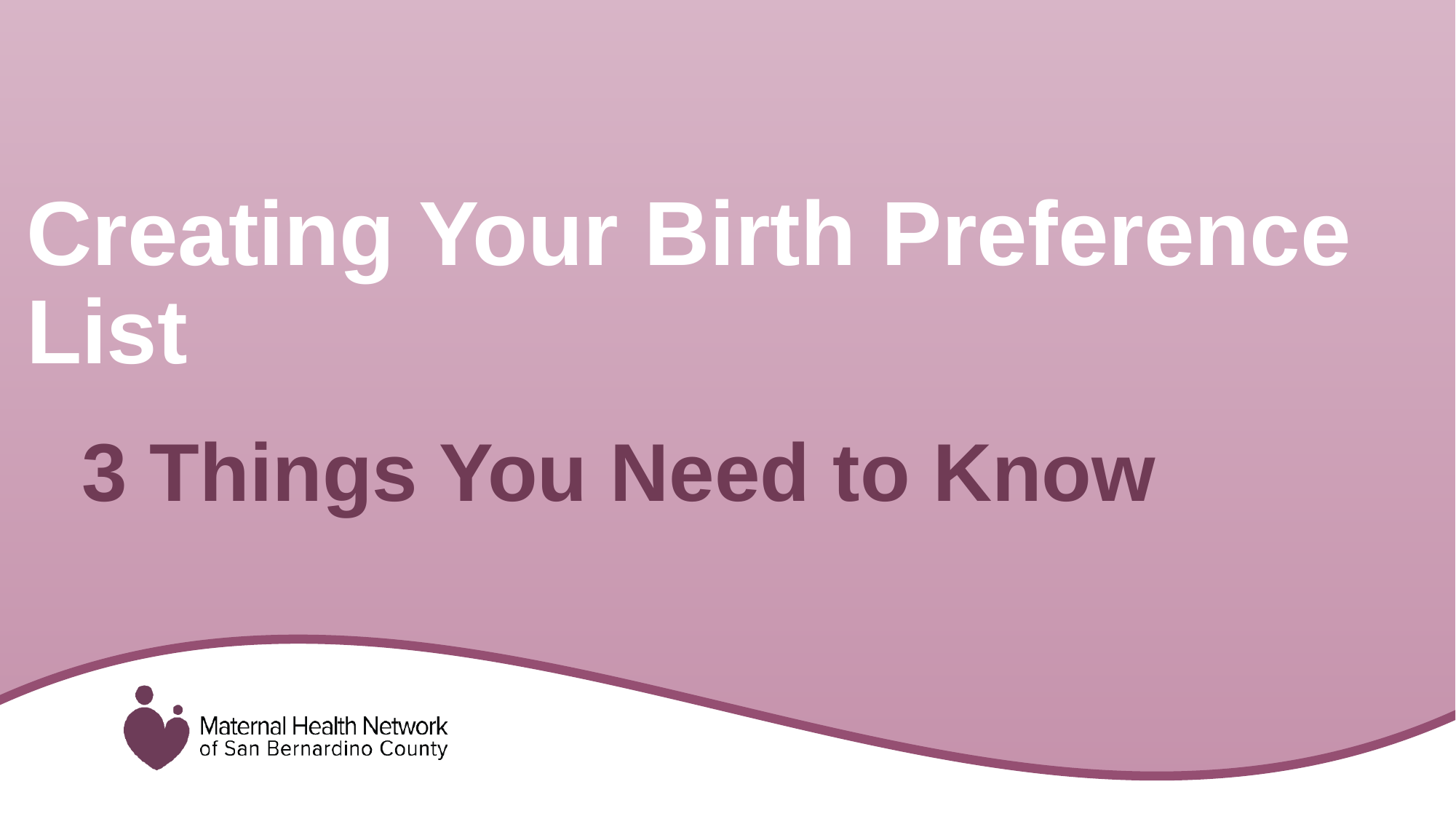

Creating Your Birth Preference List
# 3 Things You Need to Know